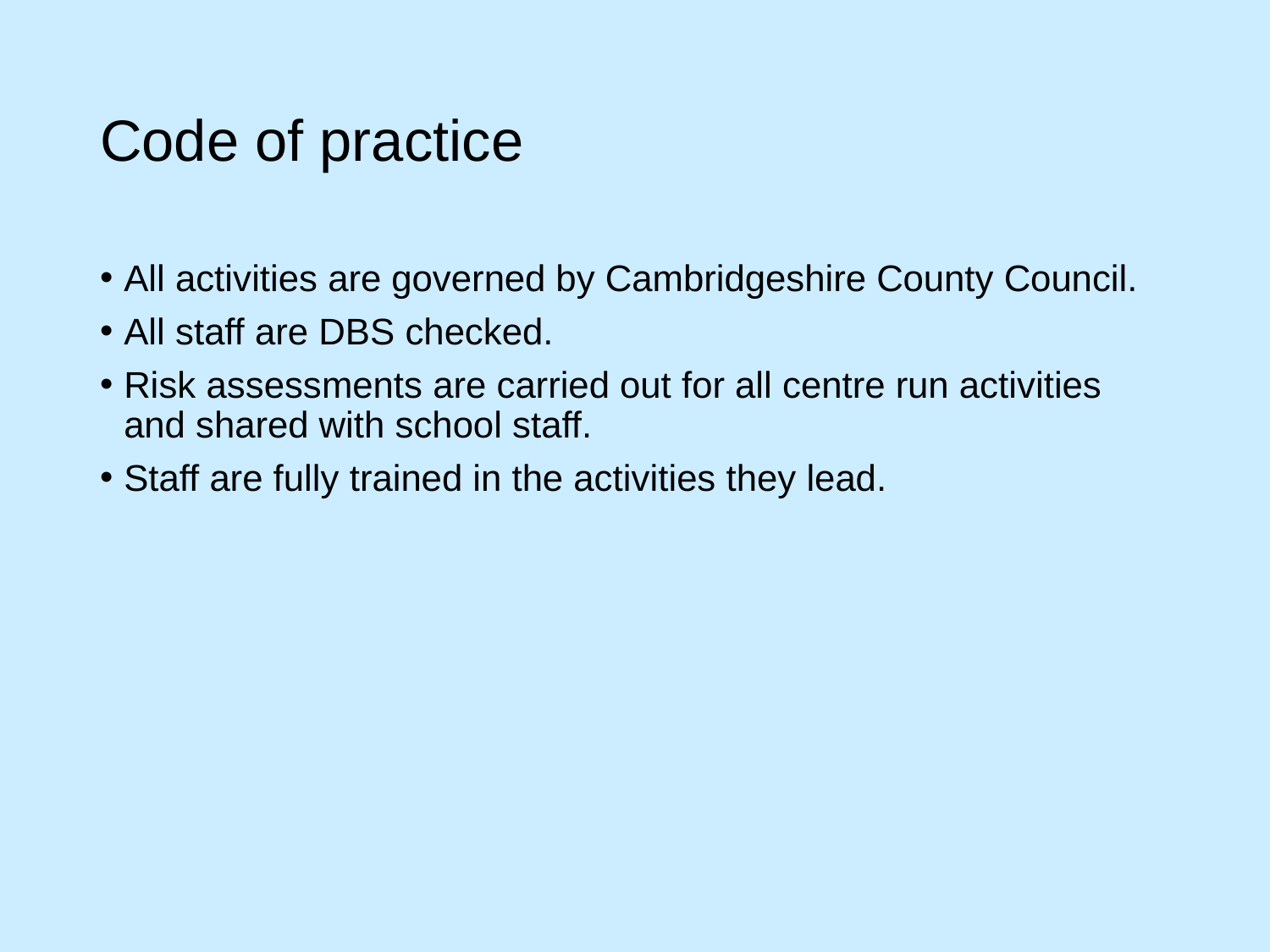

# Code of practice
All activities are governed by Cambridgeshire County Council.
All staff are DBS checked.
Risk assessments are carried out for all centre run activities and shared with school staff.
Staff are fully trained in the activities they lead.